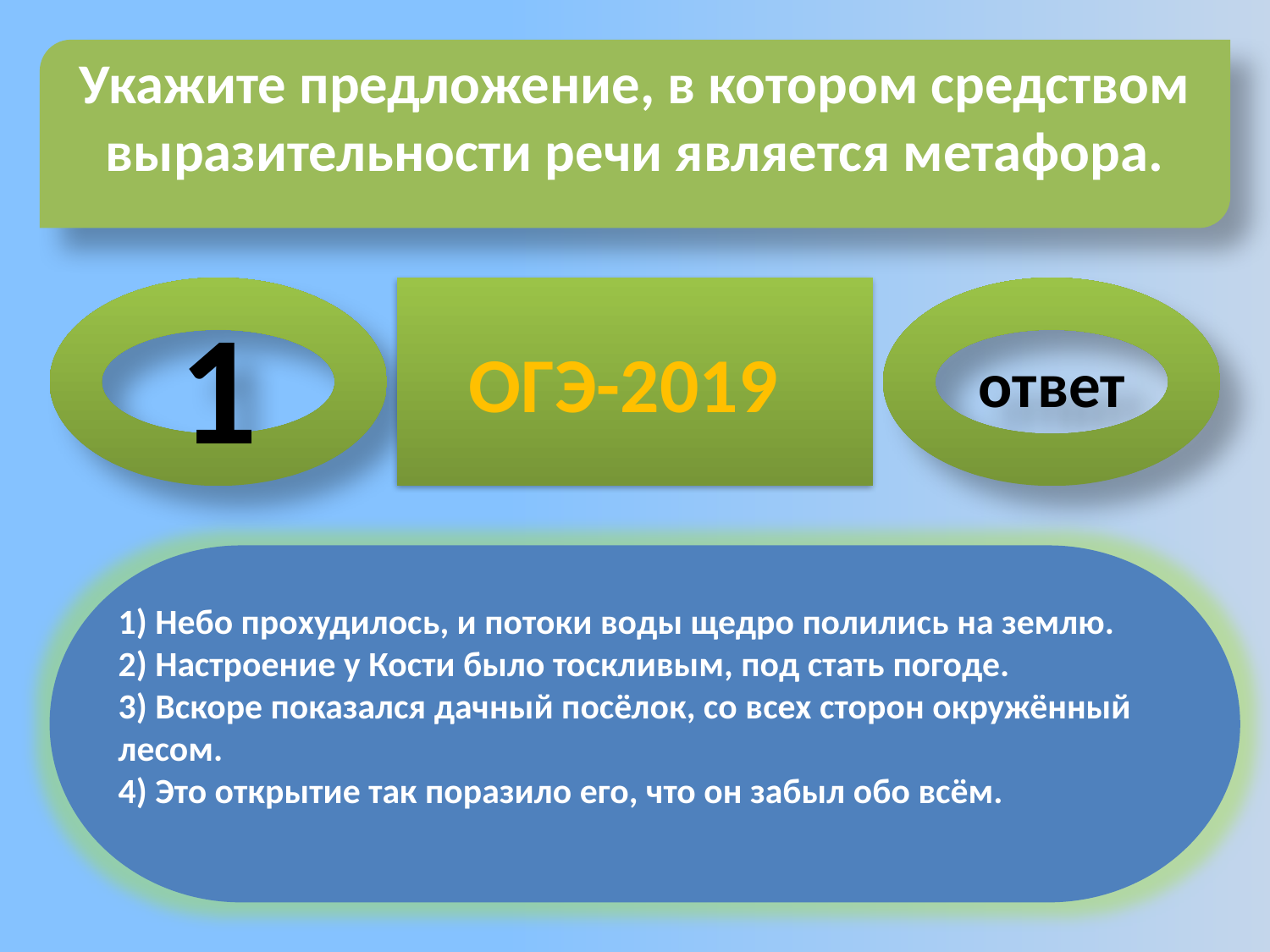

Укажите предложение, в котором средством выразительности речи является метафора.

1
ОГЭ-2019
ответ
1) Небо прохудилось, и потоки воды щедро полились на землю.
2) Настроение у Кости было тоскливым, под стать погоде.
3) Вскоре показался дачный посёлок, со всех сторон окружённый лесом.
4) Это открытие так поразило его, что он забыл обо всём.